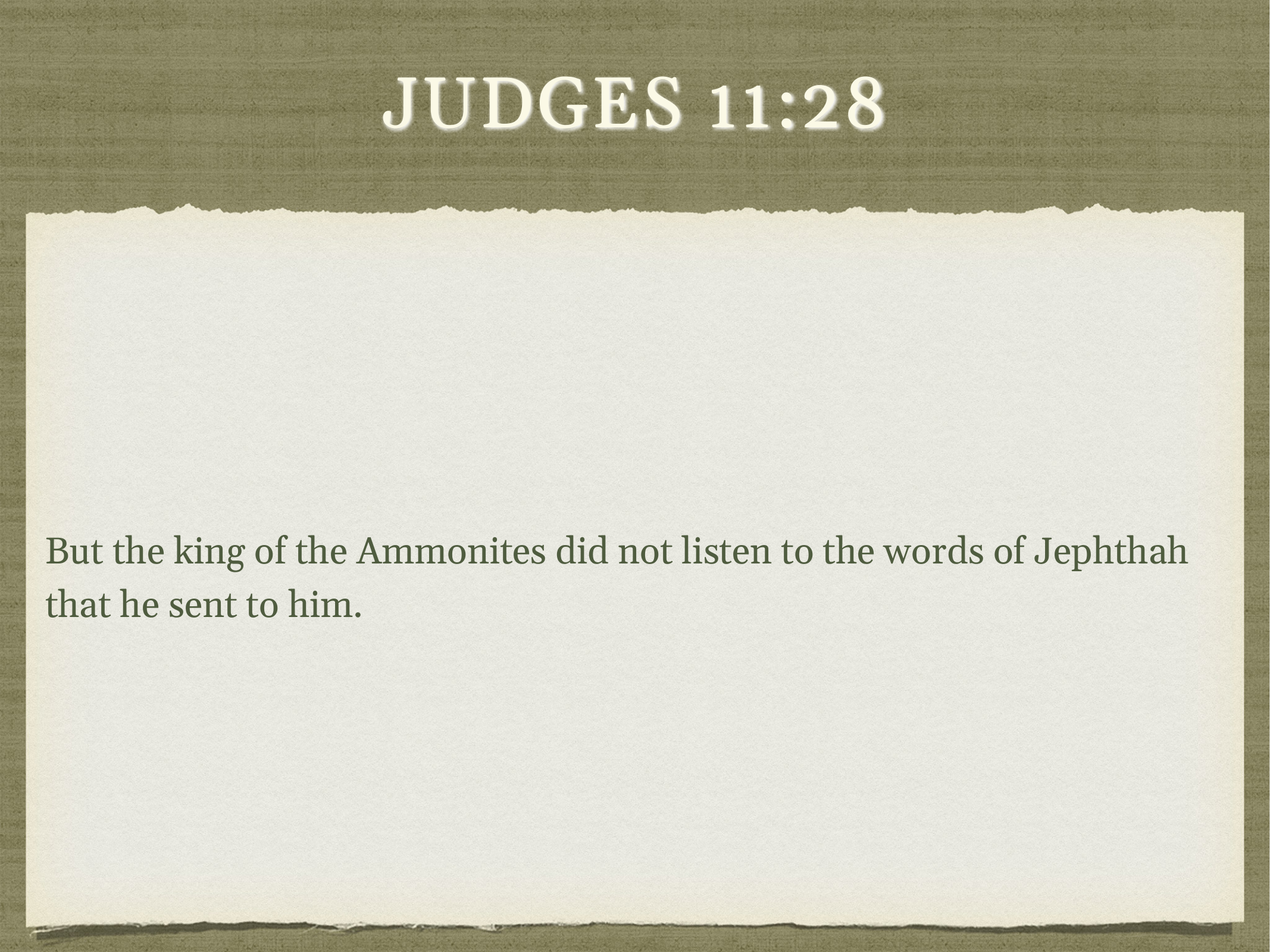

# Judges 11:28
But the king of the Ammonites did not listen to the words of Jephthah that he sent to him.